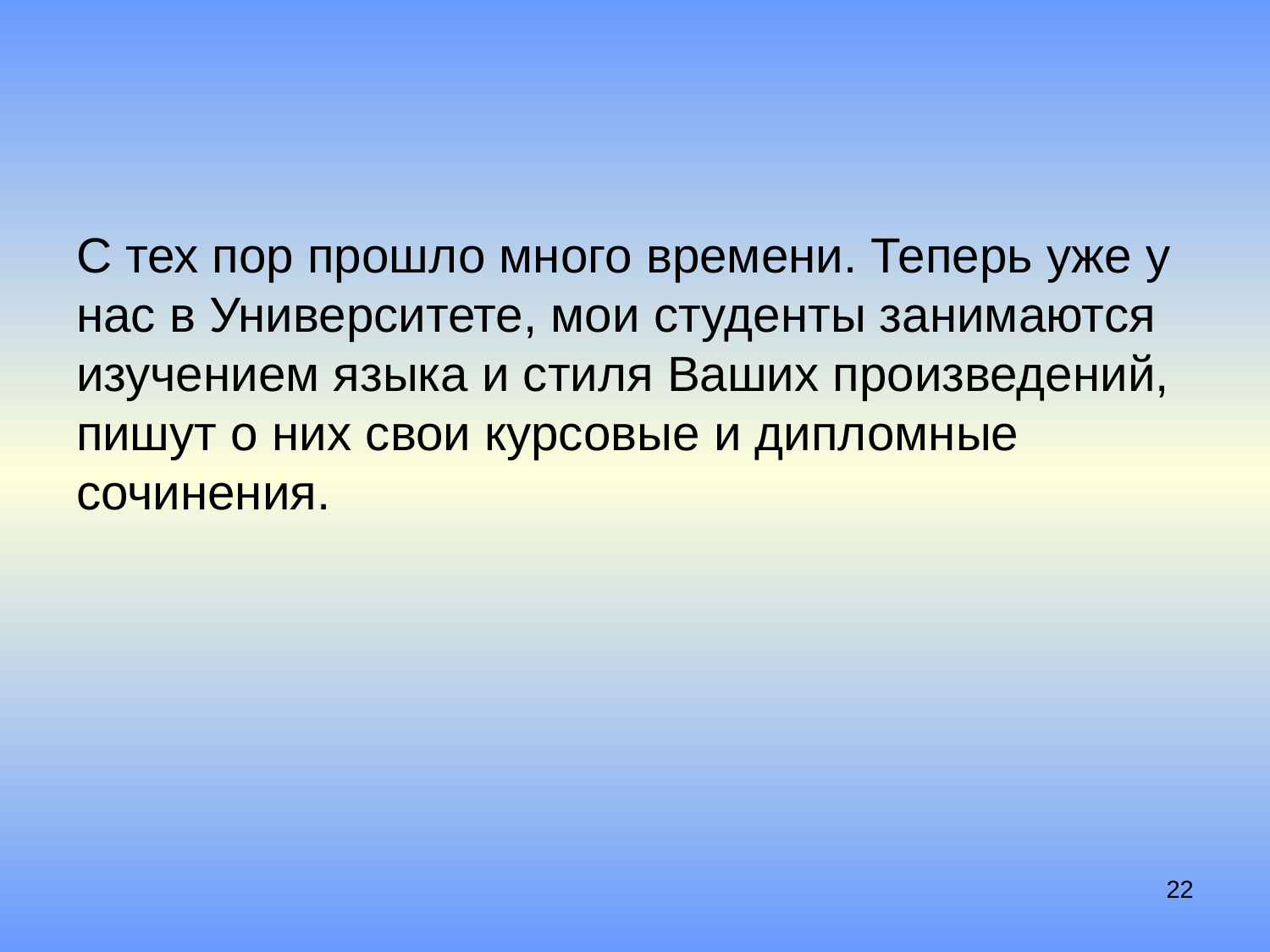

#
С тех пор прошло много времени. Теперь уже у нас в Университете, мои студенты занимаются изучением языка и стиля Ваших произведений, пишут о них свои курсовые и дипломные сочинения.
22